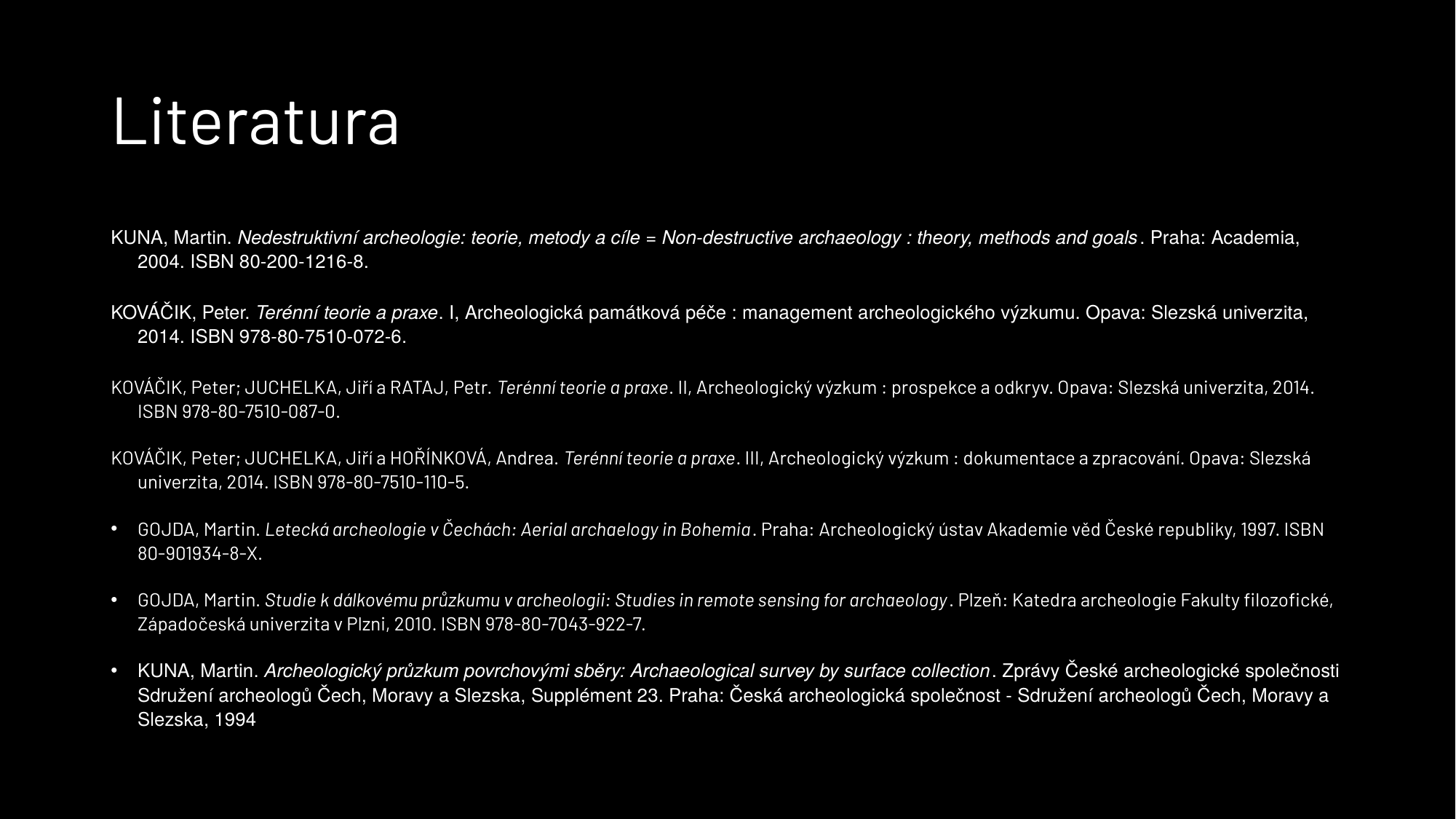

# Literatura
KUNA, Martin. Nedestruktivní archeologie: teorie, metody a cíle = Non-destructive archaeology : theory, methods and goals. Praha: Academia, 2004. ISBN 80-200-1216-8.
KOVÁČIK, Peter. Terénní teorie a praxe. I, Archeologická památková péče : management archeologického výzkumu. Opava: Slezská univerzita, 2014. ISBN 978-80-7510-072-6.
KOVÁČIK, Peter; JUCHELKA, Jiří a RATAJ, Petr. Terénní teorie a praxe. II, Archeologický výzkum : prospekce a odkryv. Opava: Slezská univerzita, 2014. ISBN 978-80-7510-087-0.
KOVÁČIK, Peter; JUCHELKA, Jiří a HOŘÍNKOVÁ, Andrea. Terénní teorie a praxe. III, Archeologický výzkum : dokumentace a zpracování. Opava: Slezská univerzita, 2014. ISBN 978-80-7510-110-5.
GOJDA, Martin. Letecká archeologie v Čechách: Aerial archaelogy in Bohemia. Praha: Archeologický ústav Akademie věd České republiky, 1997. ISBN 80-901934-8-X.
GOJDA, Martin. Studie k dálkovému průzkumu v archeologii: Studies in remote sensing for archaeology. Plzeň: Katedra archeologie Fakulty filozofické, Západočeská univerzita v Plzni, 2010. ISBN 978-80-7043-922-7.
KUNA, Martin. Archeologický průzkum povrchovými sběry: Archaeological survey by surface collection. Zprávy České archeologické společnosti Sdružení archeologů Čech, Moravy a Slezska, Supplément 23. Praha: Česká archeologická společnost - Sdružení archeologů Čech, Moravy a Slezska, 1994